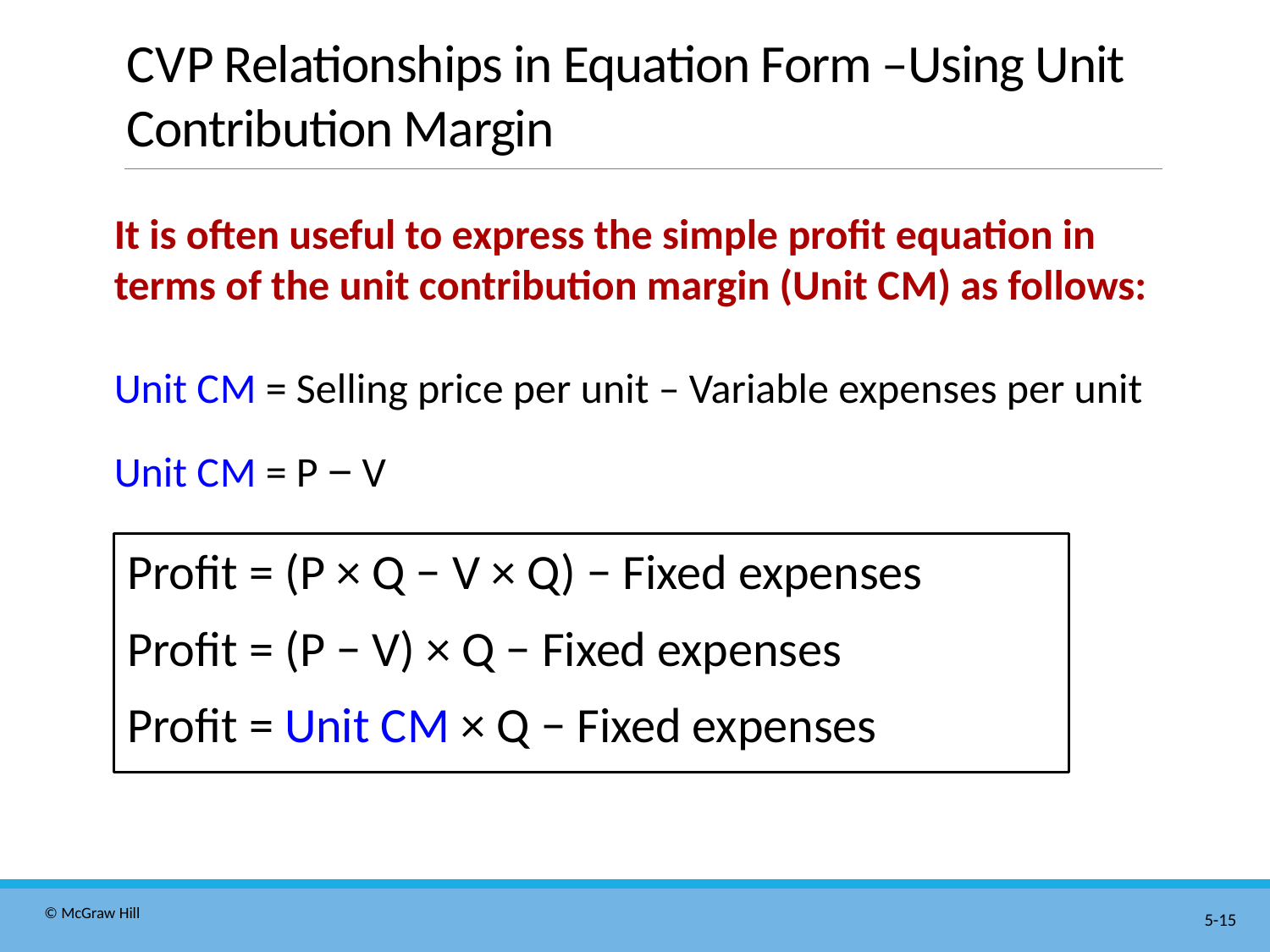

# C V P Relationships in Equation Form –Using Unit Contribution Margin
It is often useful to express the simple profit equation in terms of the unit contribution margin (Unit C M) as follows:
Unit C M = Selling price per unit – Variable expenses per unit
Unit C M = P − V
Profit = (P × Q − V × Q) − Fixed expenses
Profit = (P − V) × Q − Fixed expenses
Profit = Unit C M × Q − Fixed expenses